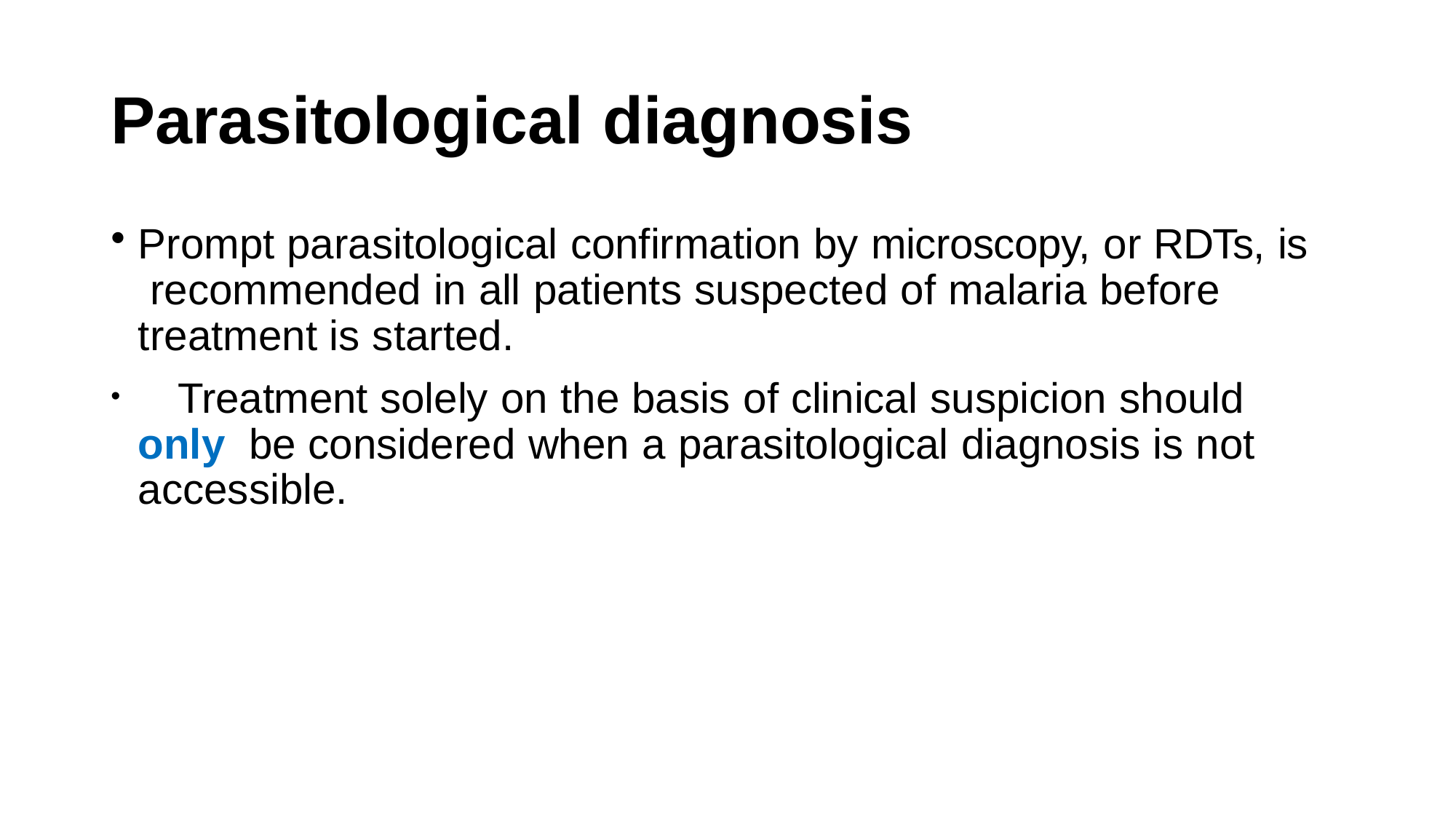

# Parasitological diagnosis
Prompt parasitological confirmation by microscopy, or RDTs, is  recommended in all patients suspected of malaria before  treatment is started.
	Treatment solely on the basis of clinical suspicion should only  be considered when a parasitological diagnosis is not  accessible.